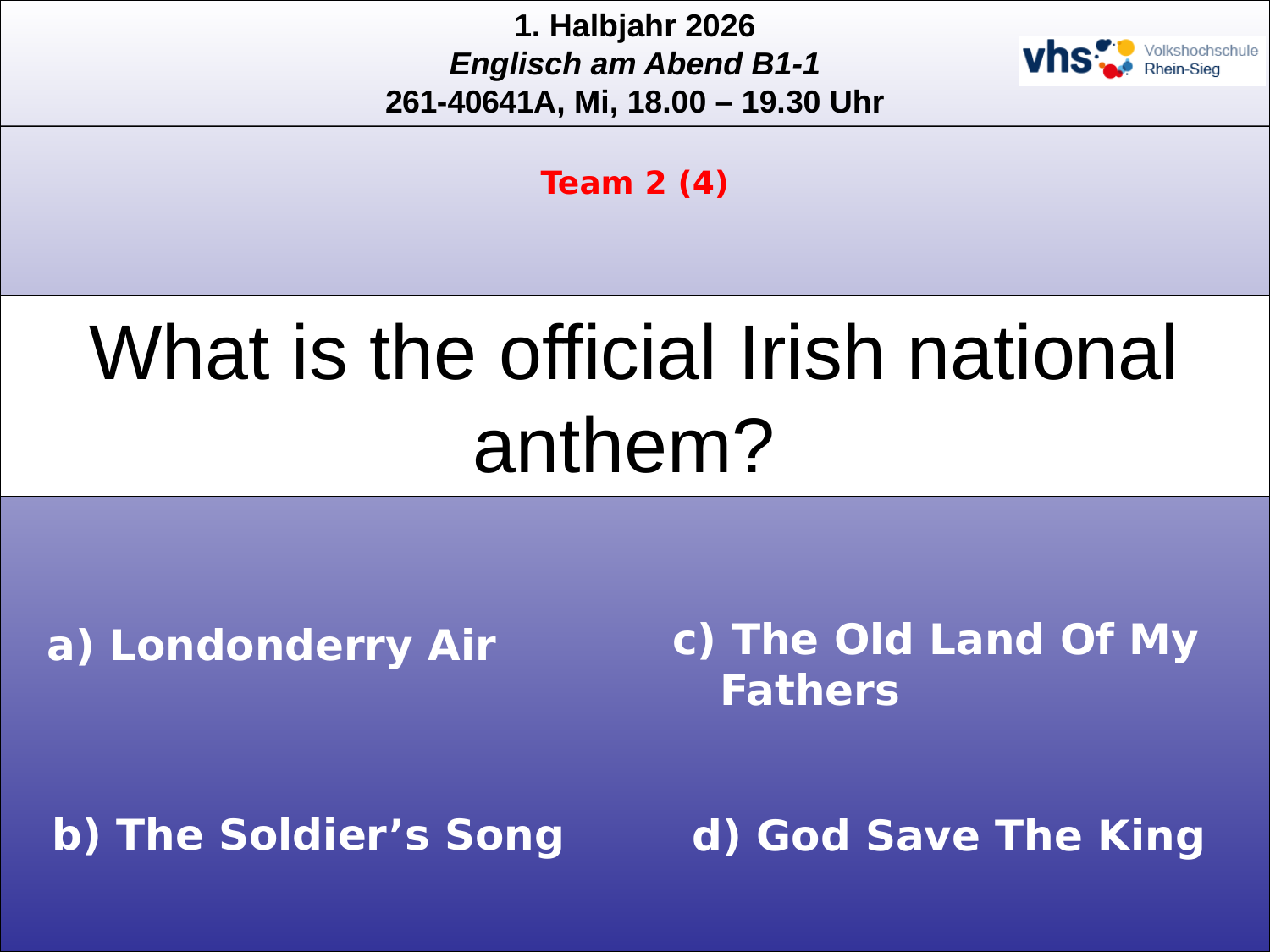

Team 2 (4)
What is the official Irish national anthem?
c) The Old Land Of My Fathers
a) Londonderry Air
b) The Soldier’s Song
d) God Save The King